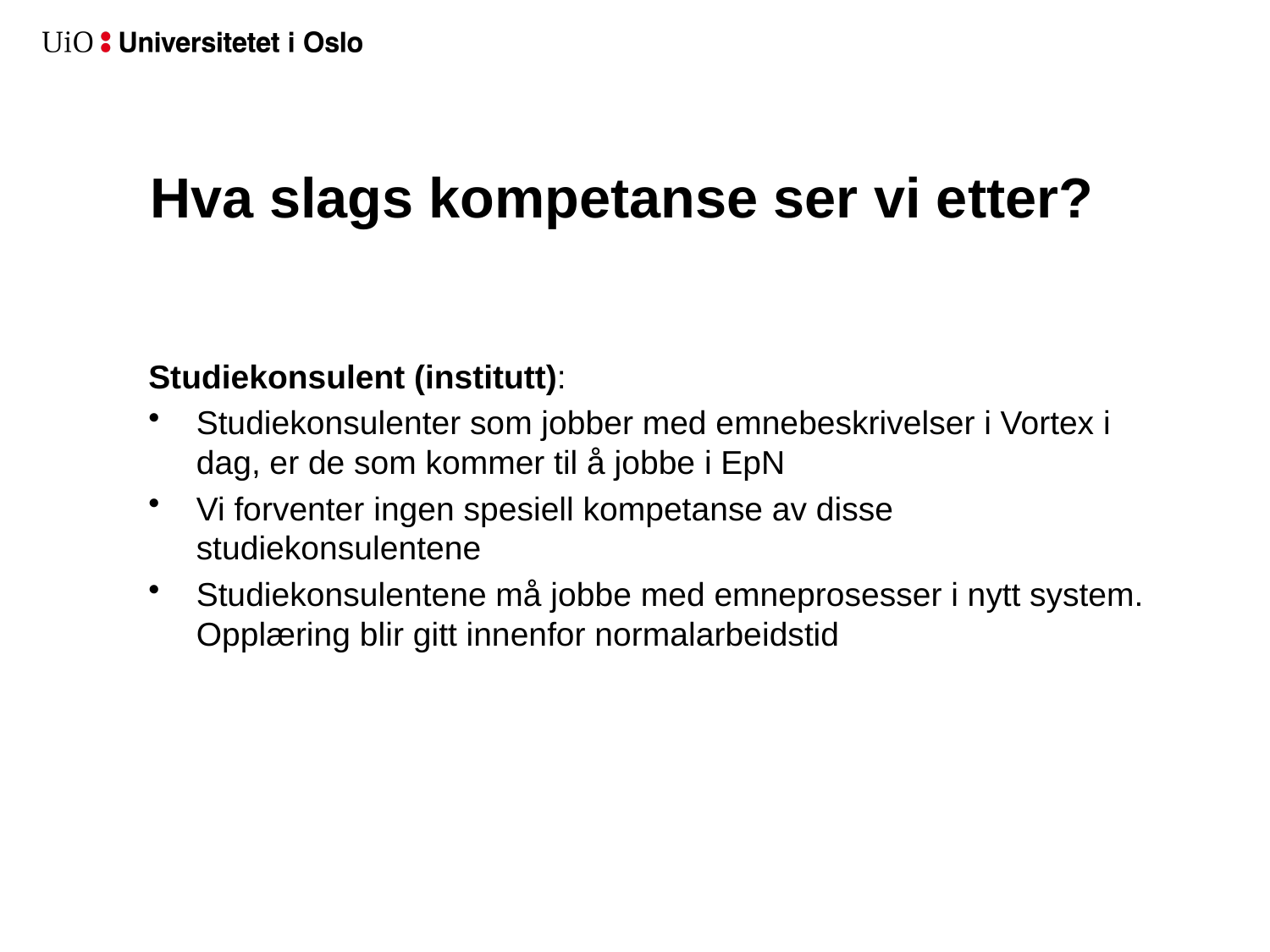

# Hva slags kompetanse ser vi etter?
Studiekonsulent (institutt):
Studiekonsulenter som jobber med emnebeskrivelser i Vortex i dag, er de som kommer til å jobbe i EpN
Vi forventer ingen spesiell kompetanse av disse studiekonsulentene
Studiekonsulentene må jobbe med emneprosesser i nytt system. Opplæring blir gitt innenfor normalarbeidstid